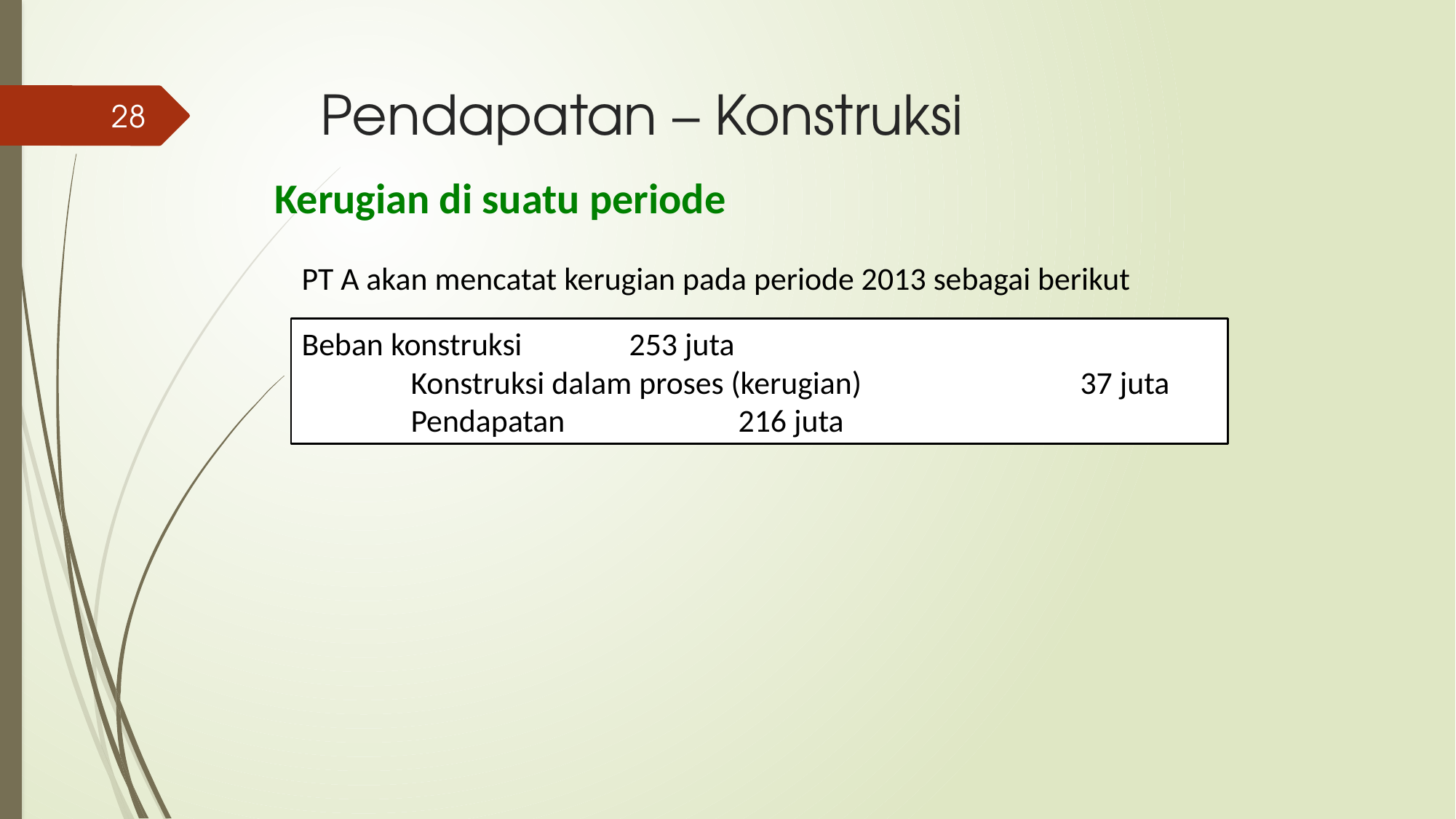

# Pendapatan – Konstruksi
28
Kerugian di suatu periode
PT A akan mencatat kerugian pada periode 2013 sebagai berikut
Beban konstruksi	253 juta
	Konstruksi dalam proses (kerugian)		  37 juta
	Pendapatan		216 juta